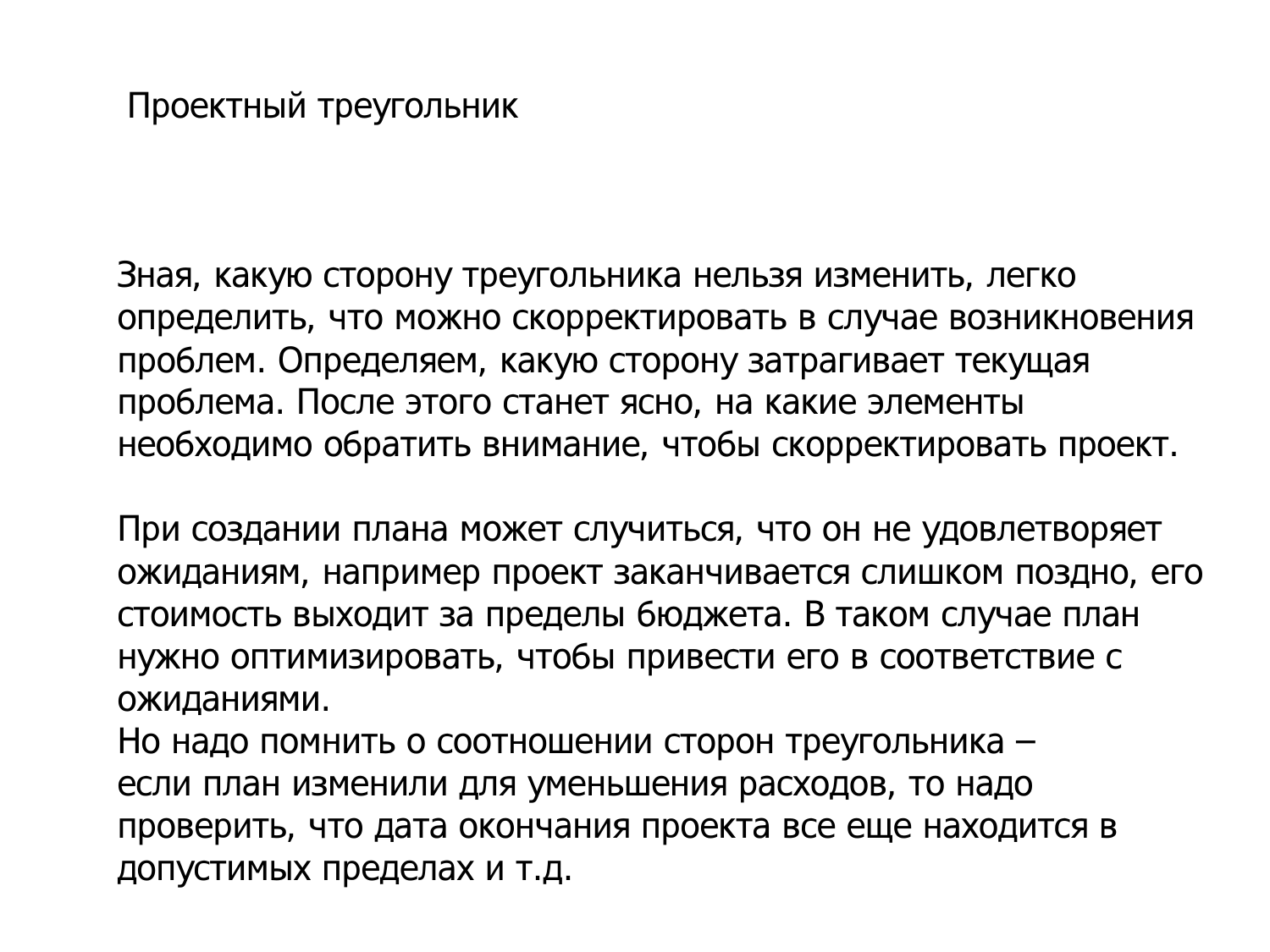

Проектный треугольник
Зная, какую сторону треугольника нельзя изменить, легко определить, что можно скорректировать в случае возникновения проблем. Определяем, какую сторону затрагивает текущая проблема. После этого станет ясно, на какие элементы необходимо обратить внимание, чтобы скорректировать проект.

При создании плана может случиться, что он не удовлетворяет ожиданиям, например проект заканчивается слишком поздно, его стоимость выходит за пределы бюджета. В таком случае план нужно оптимизировать, чтобы привести его в соответствие с ожиданиями.
Но надо помнить о соотношении сторон треугольника –
если план изменили для уменьшения расходов, то надо проверить, что дата окончания проекта все еще находится в допустимых пределах и т.д.